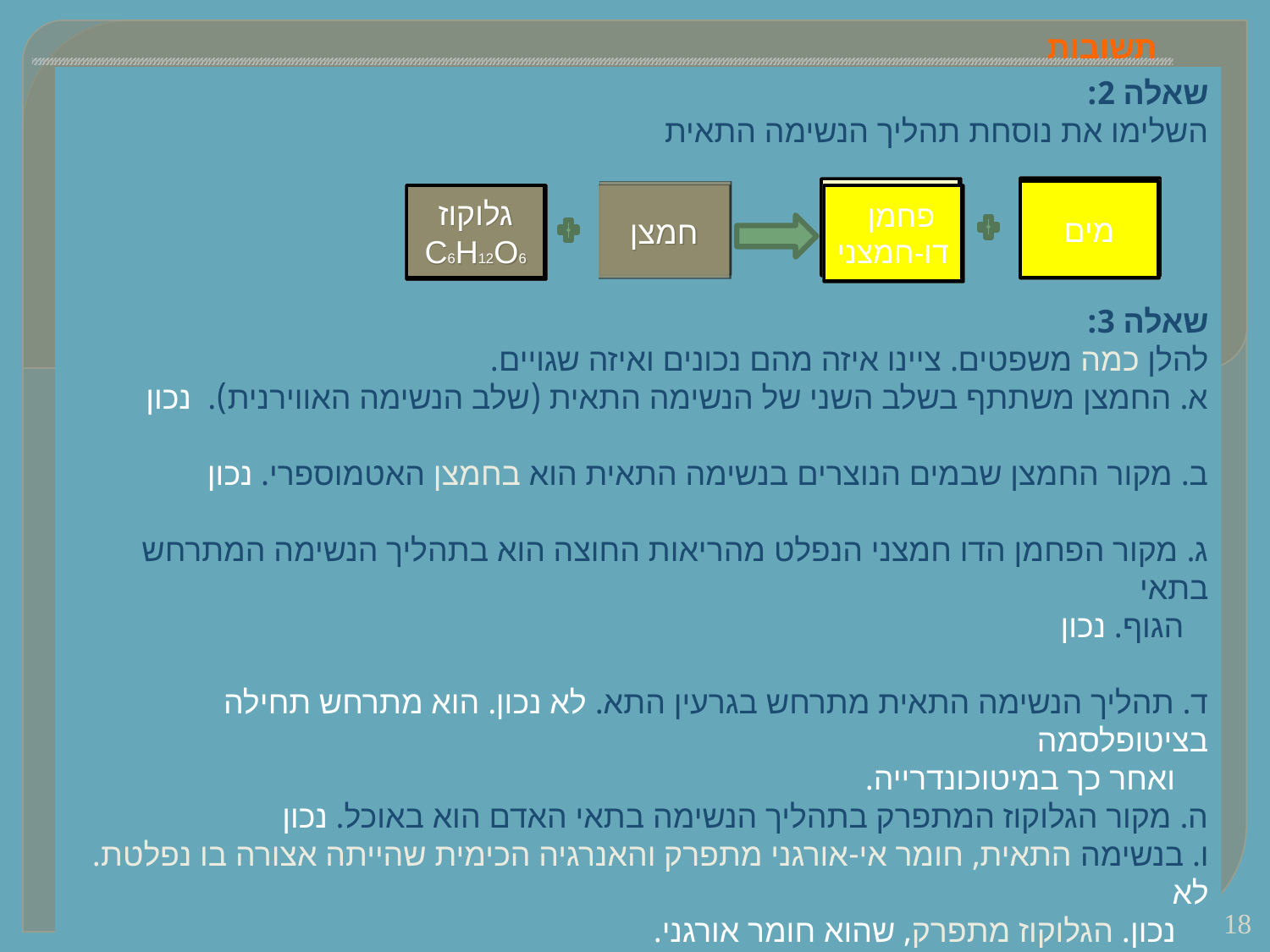

# תשובות

שאלה 2:
השלימו את נוסחת תהליך הנשימה התאית

שאלה 3:
להלן כמה משפטים. ציינו איזה מהם נכונים ואיזה שגויים.
א. החמצן משתתף בשלב השני של הנשימה התאית (שלב הנשימה האווירנית).  נכון

ב. מקור החמצן שבמים הנוצרים בנשימה התאית הוא בחמצן האטמוספרי. נכון

ג. מקור הפחמן הדו חמצני הנפלט מהריאות החוצה הוא בתהליך הנשימה המתרחש בתאי
   הגוף. נכון

ד. תהליך הנשימה התאית מתרחש בגרעין התא. לא נכון. הוא מתרחש תחילה בציטופלסמה
    ואחר כך במיטוכונדרייה.
ה. מקור הגלוקוז המתפרק בתהליך הנשימה בתאי האדם הוא באוכל. נכון
ו. בנשימה התאית, חומר אי-אורגני מתפרק והאנרגיה הכימית שהייתה אצורה בו נפלטת. לא
    נכון. הגלוקוז מתפרק, שהוא חומר אורגני.

מים
גלוקוז
C6H12O6
חמצן
פחמן   דו-חמצני
18